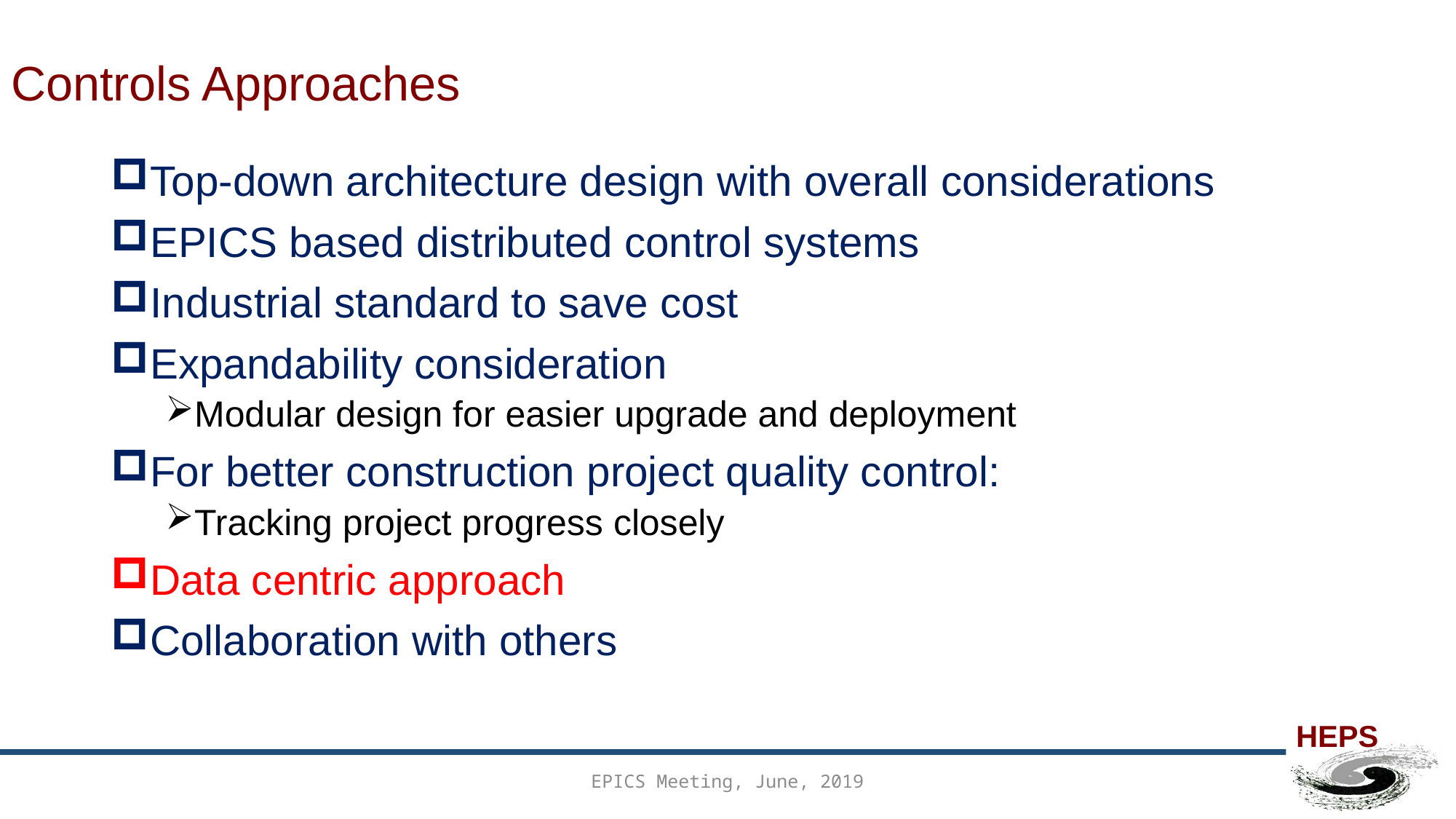

# Controls Approaches
Top-down architecture design with overall considerations
EPICS based distributed control systems
Industrial standard to save cost
Expandability consideration
Modular design for easier upgrade and deployment
For better construction project quality control:
Tracking project progress closely
Data centric approach
Collaboration with others

EPICS Meeting, June, 2019